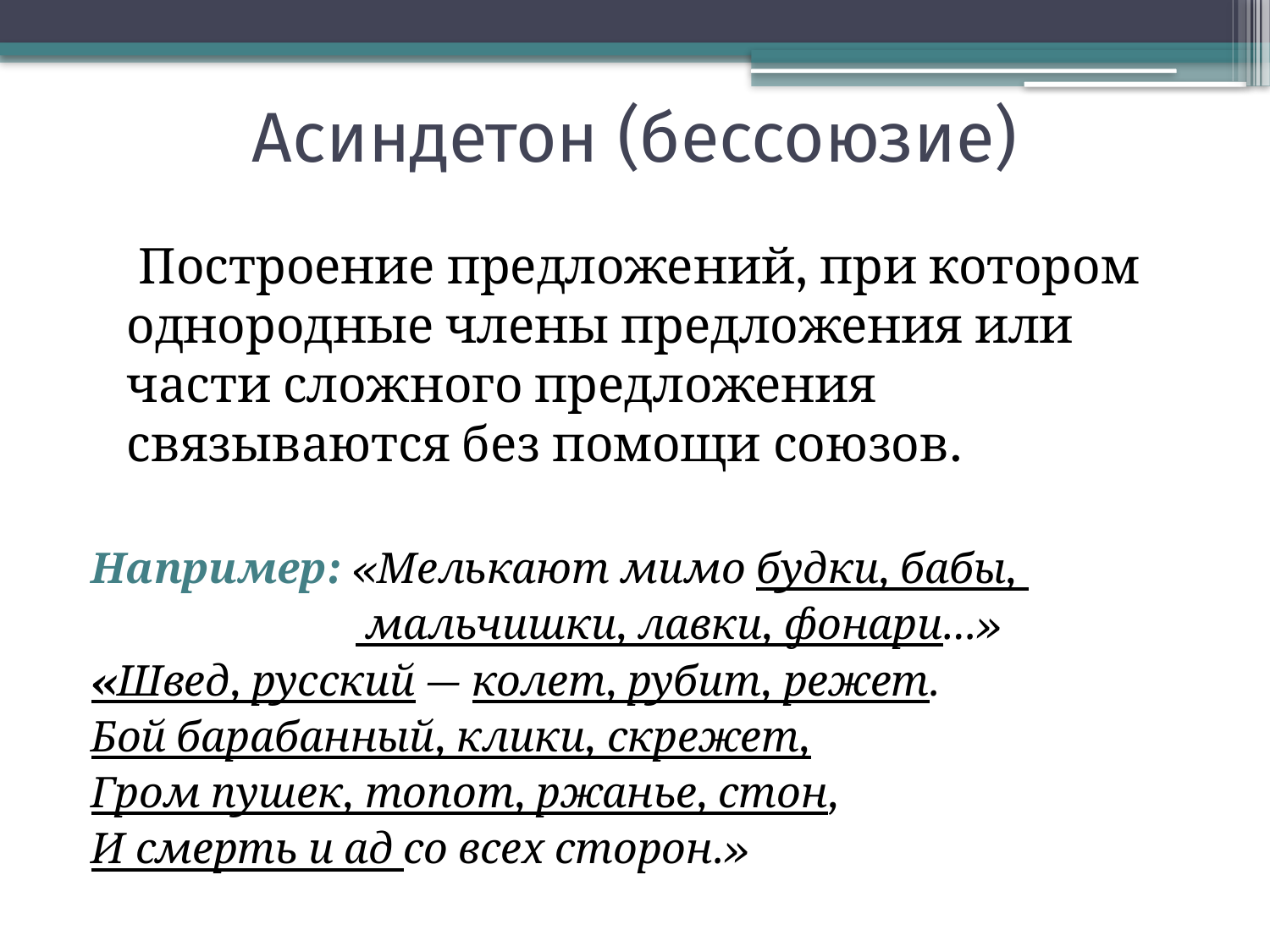

# Асиндетон (бессоюзие)
    Построение предложений, при котором однородные члены предложения или части сложного предложения связываются без помощи союзов.

Например: «Мелькают мимо будки, бабы,
                           мальчишки, лавки, фонари…»
«Швед, русский — колет, рубит, режет.
Бой барабанный, клики, скрежет,
Гром пушек, топот, ржанье, стон,
И смерть и ад со всех сторон.»